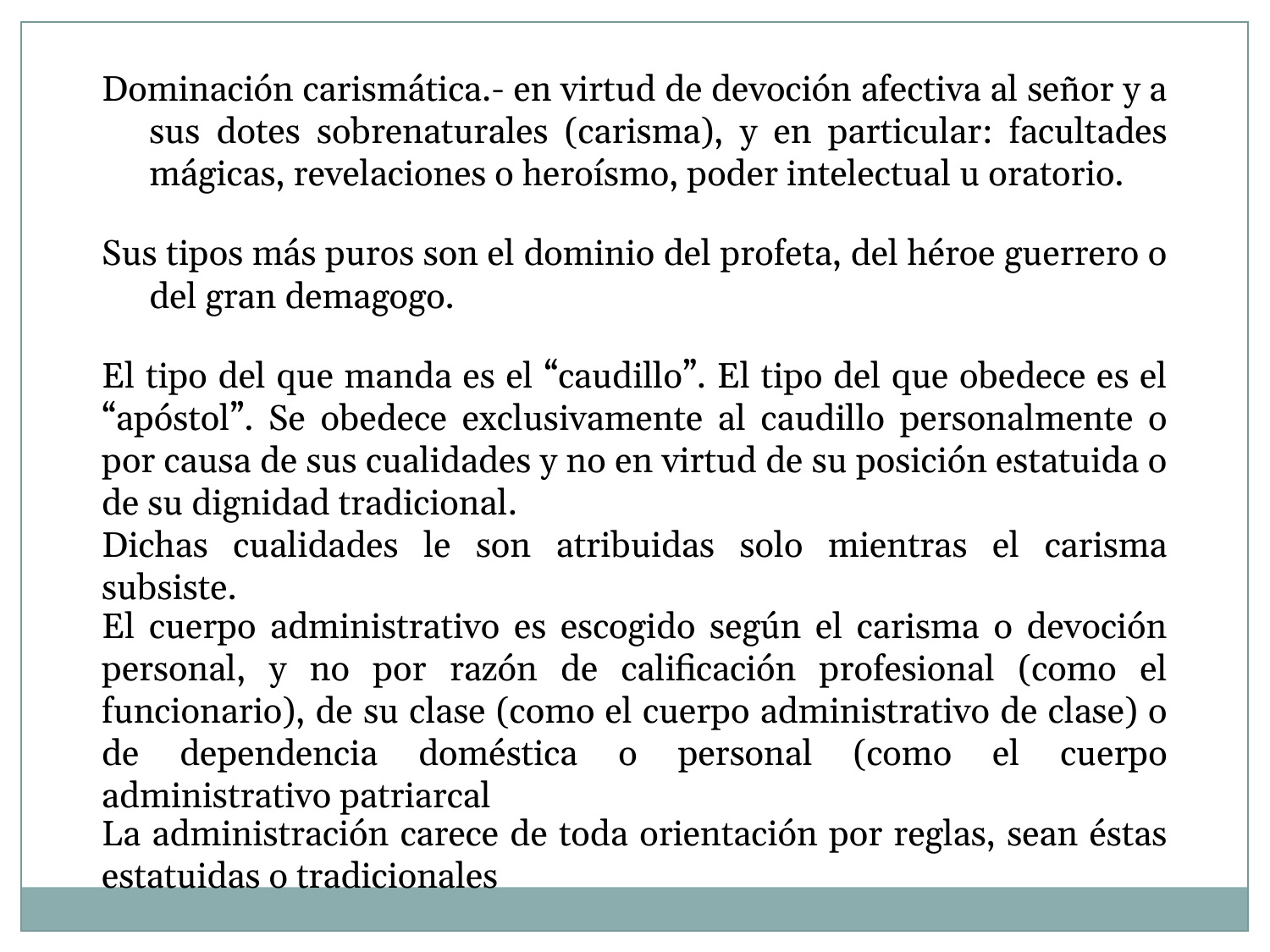

Dominación carismática.- en virtud de devoción afectiva al señor y a sus dotes sobrenaturales (carisma), y en particular: facultades mágicas, revelaciones o heroísmo, poder intelectual u oratorio.
Sus tipos más puros son el dominio del profeta, del héroe guerrero o del gran demagogo.
El tipo del que manda es el “caudillo”. El tipo del que obedece es el “apóstol”. Se obedece exclusivamente al caudillo personalmente o por causa de sus cualidades y no en virtud de su posición estatuida o de su dignidad tradicional.
Dichas cualidades le son atribuidas solo mientras el carisma subsiste.
El cuerpo administrativo es escogido según el carisma o devoción personal, y no por razón de calificación profesional (como el funcionario), de su clase (como el cuerpo administrativo de clase) o de dependencia doméstica o personal (como el cuerpo administrativo patriarcal
La administración carece de toda orientación por reglas, sean éstas estatuidas o tradicionales